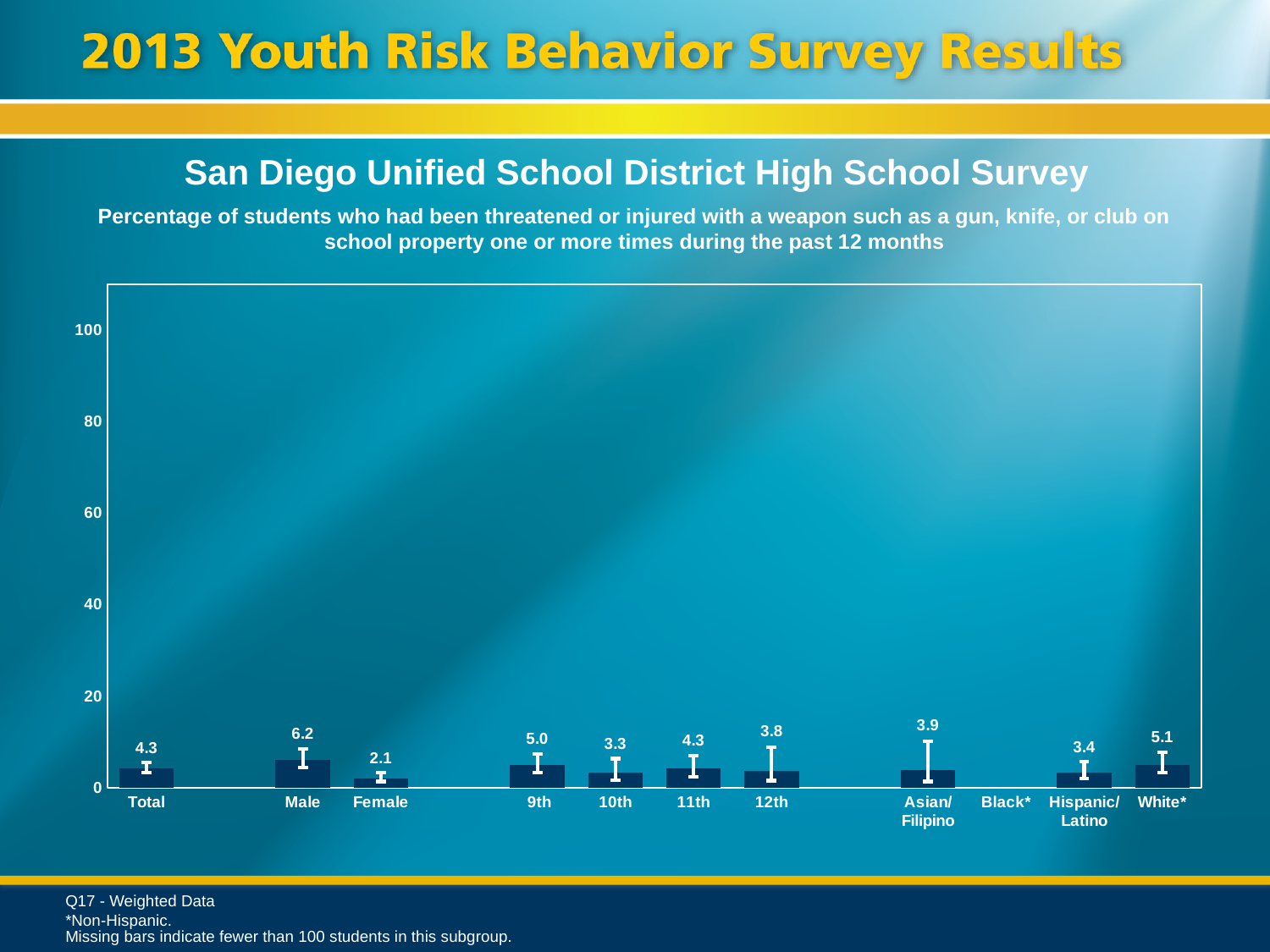

San Diego Unified School District High School Survey
Percentage of students who had been threatened or injured with a weapon such as a gun, knife, or club on school property one or more times during the past 12 months

### Chart

| Category | Series 1 |
|---|---|
| Total | 4.3 |
|  | None |
| Male | 6.2 |
| Female | 2.1 |
|  | None |
|  9th | 5.0 |
| 10th | 3.3 |
| 11th | 4.3 |
| 12th | 3.8 |
|  | None |
| Asian/ Filipino | 3.9 |
| Black* | None |
| Hispanic/
Latino | 3.4 |
| White* | 5.1 |
Q17 - Weighted Data
*Non-Hispanic.
Missing bars indicate fewer than 100 students in this subgroup.